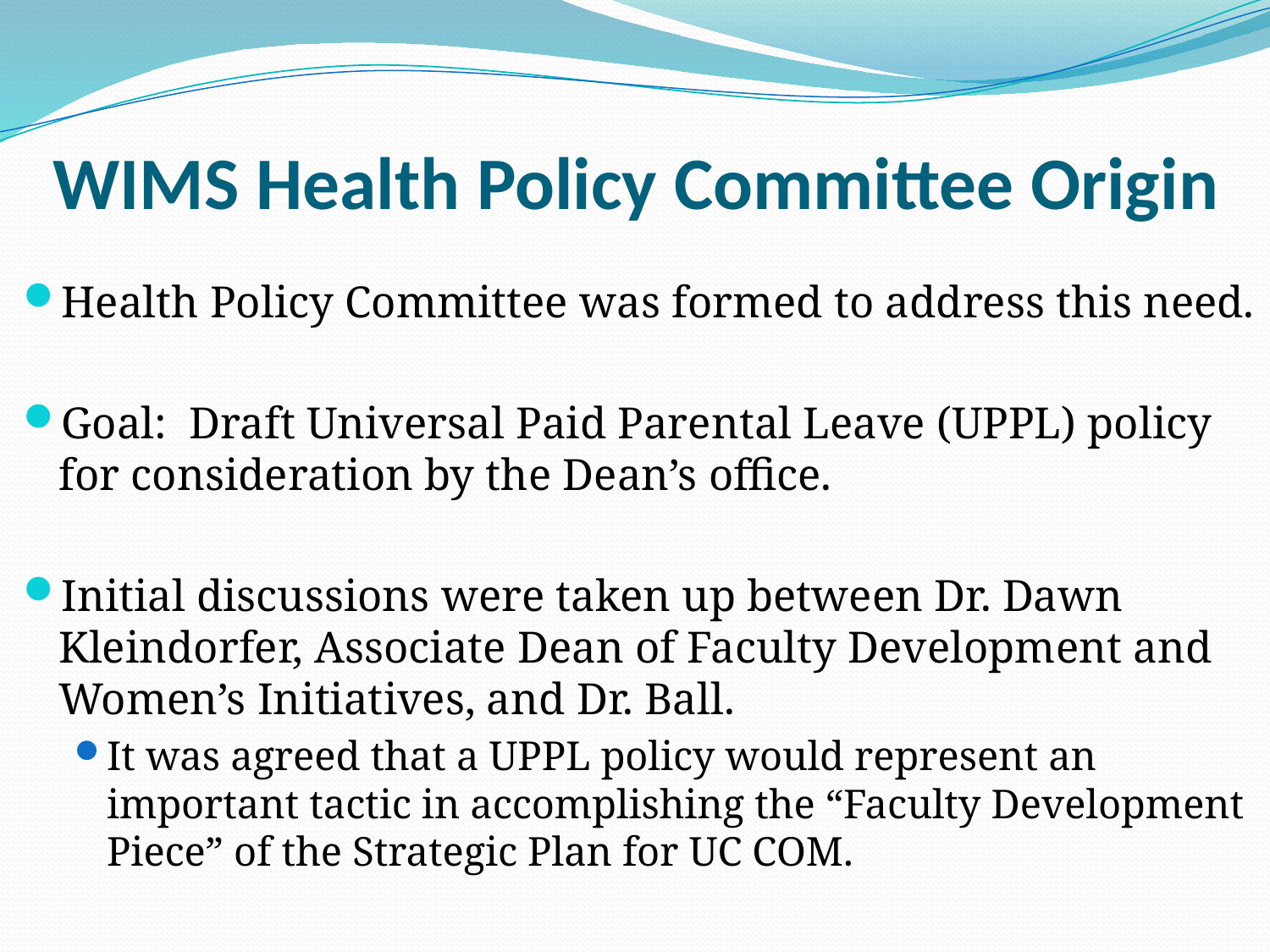

# WIMS Health Policy Committee Origin
Health Policy Committee was formed to address this need.

Goal:  Draft Universal Paid Parental Leave (UPPL) policy for consideration by the Dean’s office.

Initial discussions were taken up between Dr. Dawn Kleindorfer, Associate Dean of Faculty Development and Women’s Initiatives, and Dr. Ball.
It was agreed that a UPPL policy would represent an important tactic in accomplishing the “Faculty Development Piece” of the Strategic Plan for UC COM.